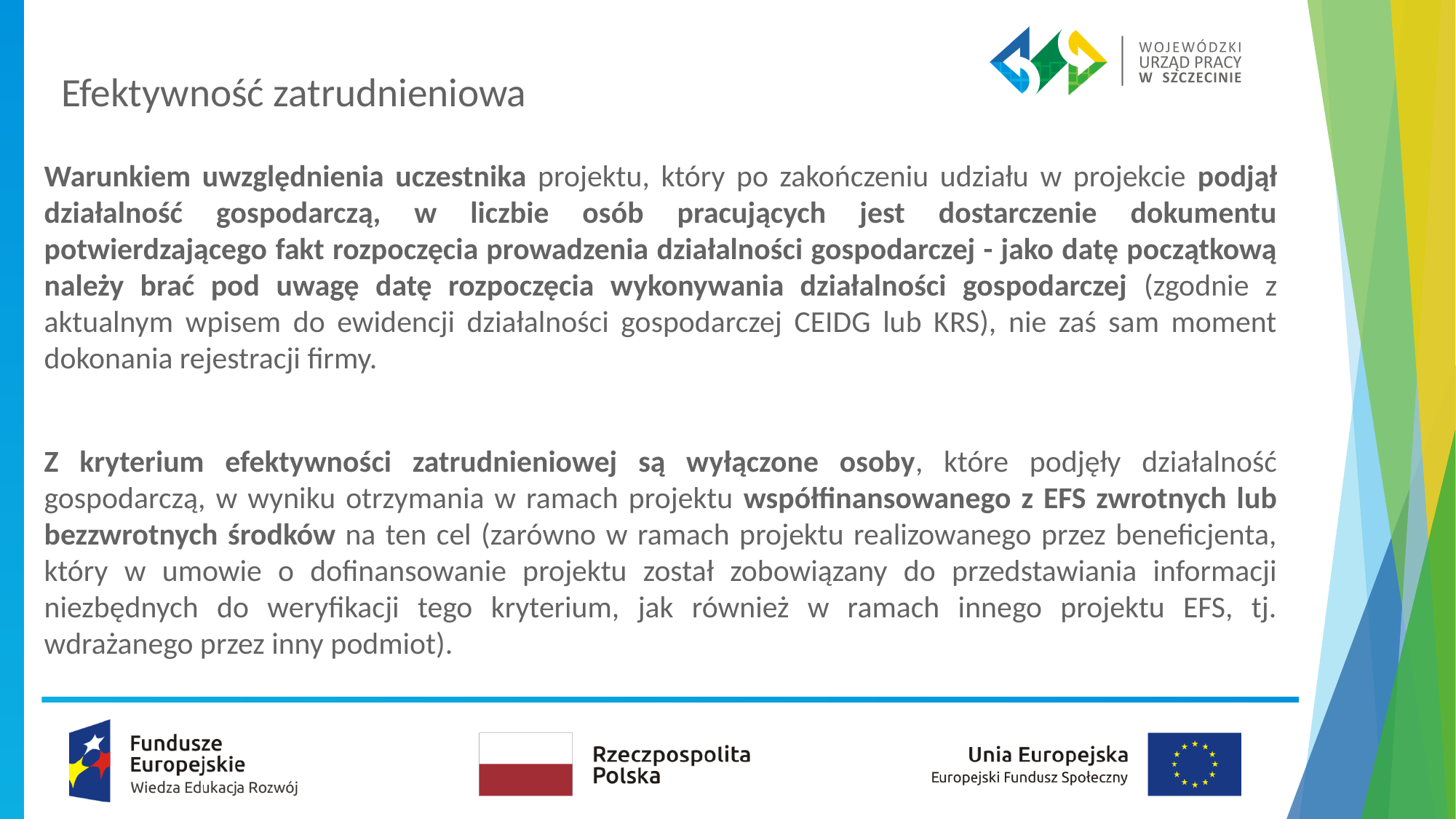

# Efektywność zatrudnieniowa
Warunkiem uwzględnienia uczestnika projektu, który po zakończeniu udziału w projekcie podjął działalność gospodarczą, w liczbie osób pracujących jest dostarczenie dokumentu potwierdzającego fakt rozpoczęcia prowadzenia działalności gospodarczej - jako datę początkową należy brać pod uwagę datę rozpoczęcia wykonywania działalności gospodarczej (zgodnie z aktualnym wpisem do ewidencji działalności gospodarczej CEIDG lub KRS), nie zaś sam moment dokonania rejestracji firmy.

Z kryterium efektywności zatrudnieniowej są wyłączone osoby, które podjęły działalność gospodarczą, w wyniku otrzymania w ramach projektu współfinansowanego z EFS zwrotnych lub bezzwrotnych środków na ten cel (zarówno w ramach projektu realizowanego przez beneficjenta, który w umowie o dofinansowanie projektu został zobowiązany do przedstawiania informacji niezbędnych do weryfikacji tego kryterium, jak również w ramach innego projektu EFS, tj. wdrażanego przez inny podmiot).